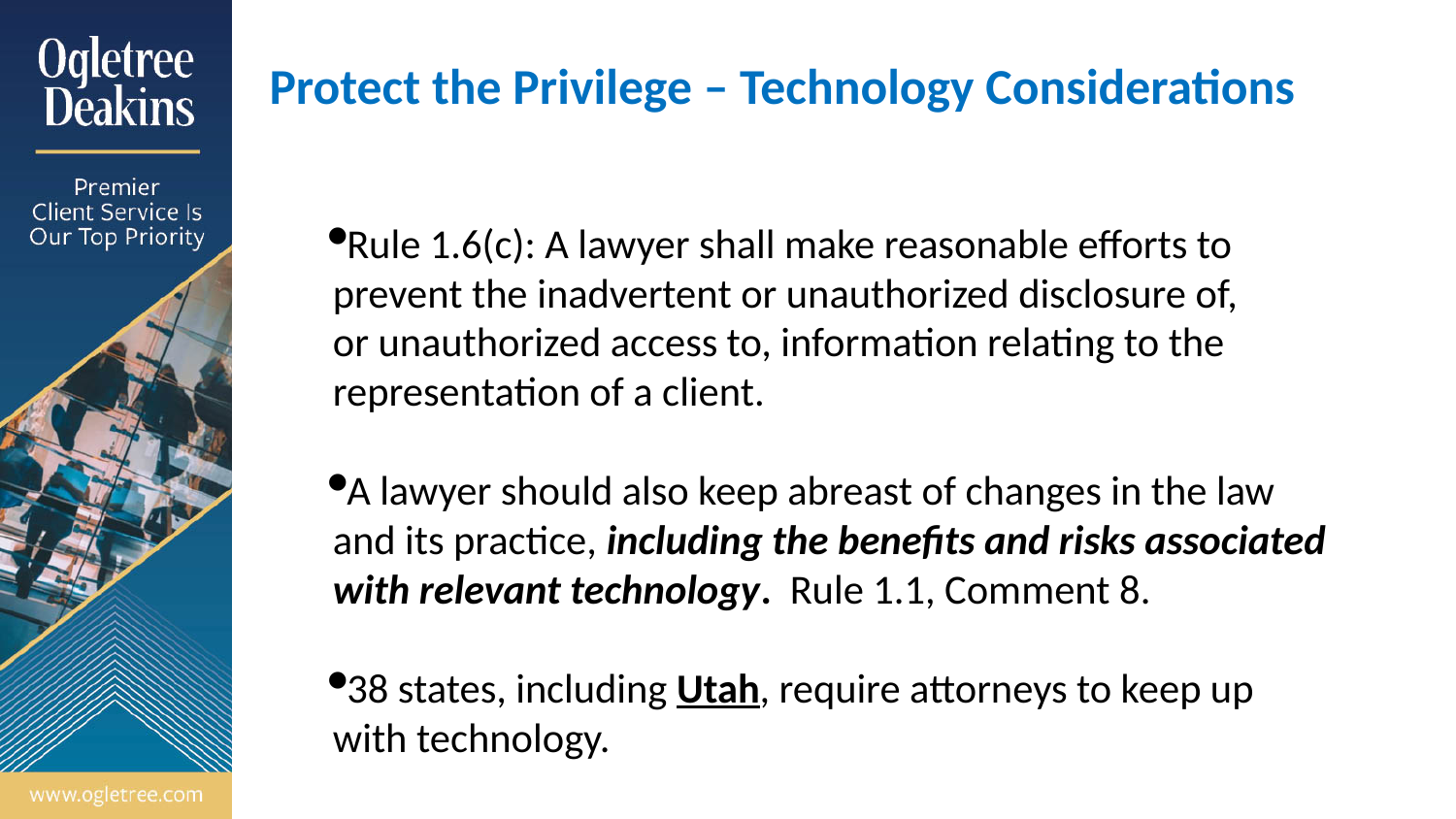

# Protect the Privilege – Technology Considerations

Rule 1.6(c): A lawyer shall make reasonable efforts to
    prevent the inadvertent or unauthorized disclosure of,
    or unauthorized access to, information relating to the
    representation of a client.

A lawyer should also keep abreast of changes in the law
    and its practice, including the benefits and risks associated
    with relevant technology.  Rule 1.1, Comment 8.

38 states, including Utah, require attorneys to keep up
    with technology.